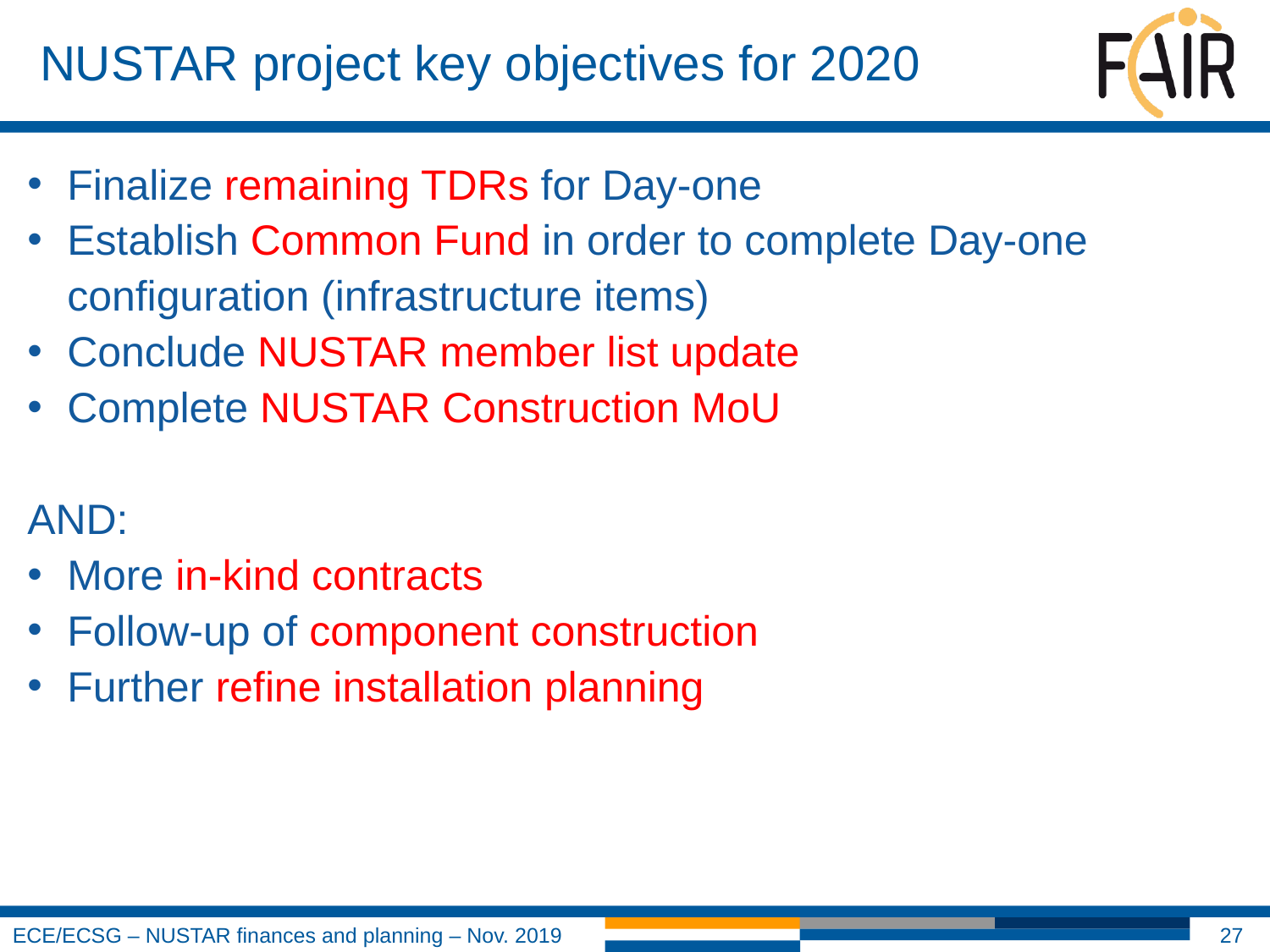

# NUSTAR project key objectives for 2020
Finalize remaining TDRs for Day-one
Establish Common Fund in order to complete Day-one configuration (infrastructure items)
Conclude NUSTAR member list update
Complete NUSTAR Construction MoU

AND:
More in-kind contracts
Follow-up of component construction
Further refine installation planning

27